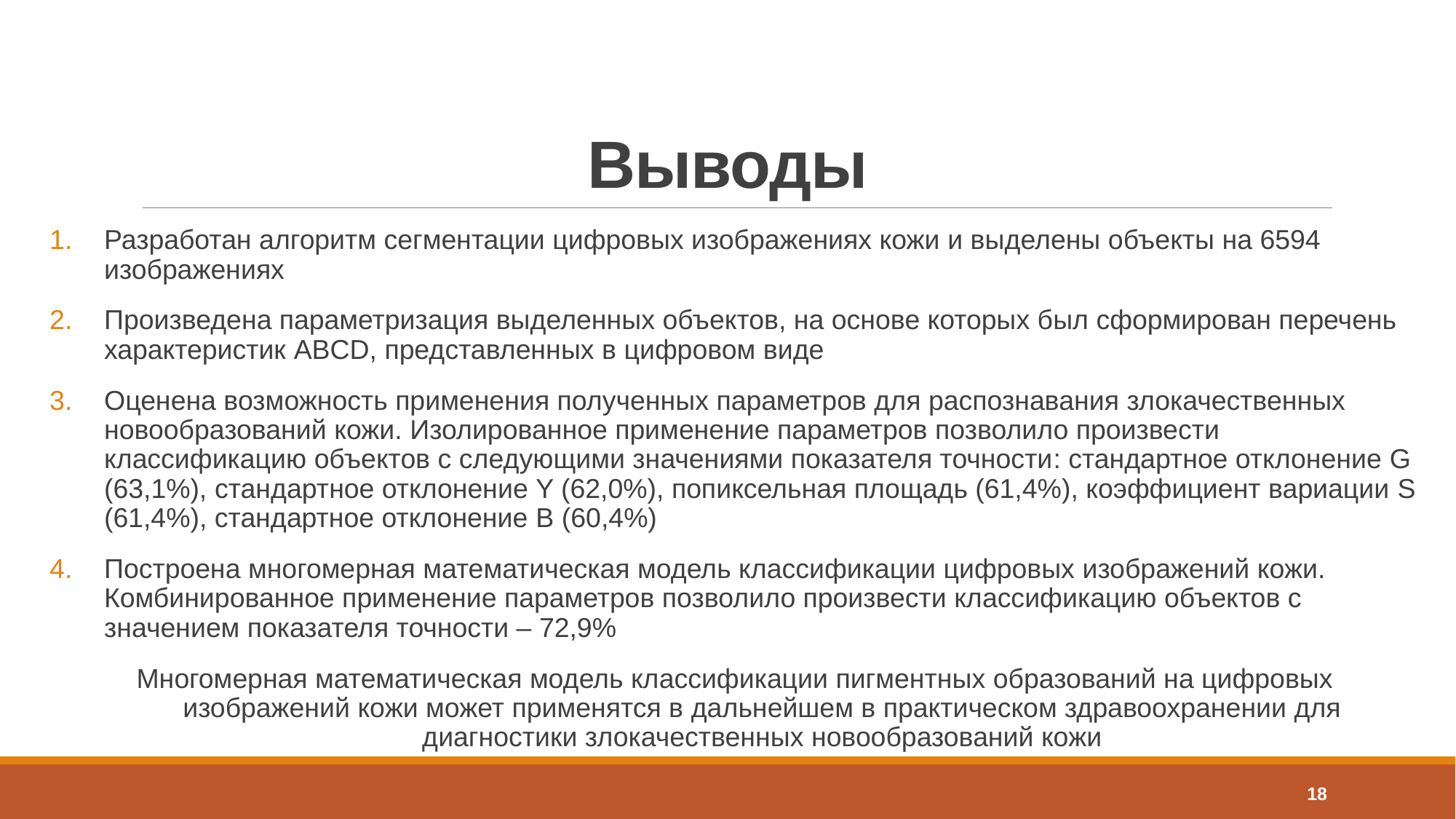

# Выводы
Разработан алгоритм сегментации цифровых изображениях кожи и выделены объекты на 6594 изображениях
Произведена параметризация выделенных объектов, на основе которых был сформирован перечень характеристик ABCD, представленных в цифровом виде
Оценена возможность применения полученных параметров для распознавания злокачественных новообразований кожи. Изолированное применение параметров позволило произвести классификацию объектов с следующими значениями показателя точности: стандартное отклонение G (63,1%), стандартное отклонение Y (62,0%), попиксельная площадь (61,4%), коэффициент вариации S (61,4%), стандартное отклонение B (60,4%)
Построена многомерная математическая модель классификации цифровых изображений кожи. Комбинированное применение параметров позволило произвести классификацию объектов с значением показателя точности – 72,9%
Многомерная математическая модель классификации пигментных образований на цифровых изображений кожи может применятся в дальнейшем в практическом здравоохранении для диагностики злокачественных новообразований кожи

18